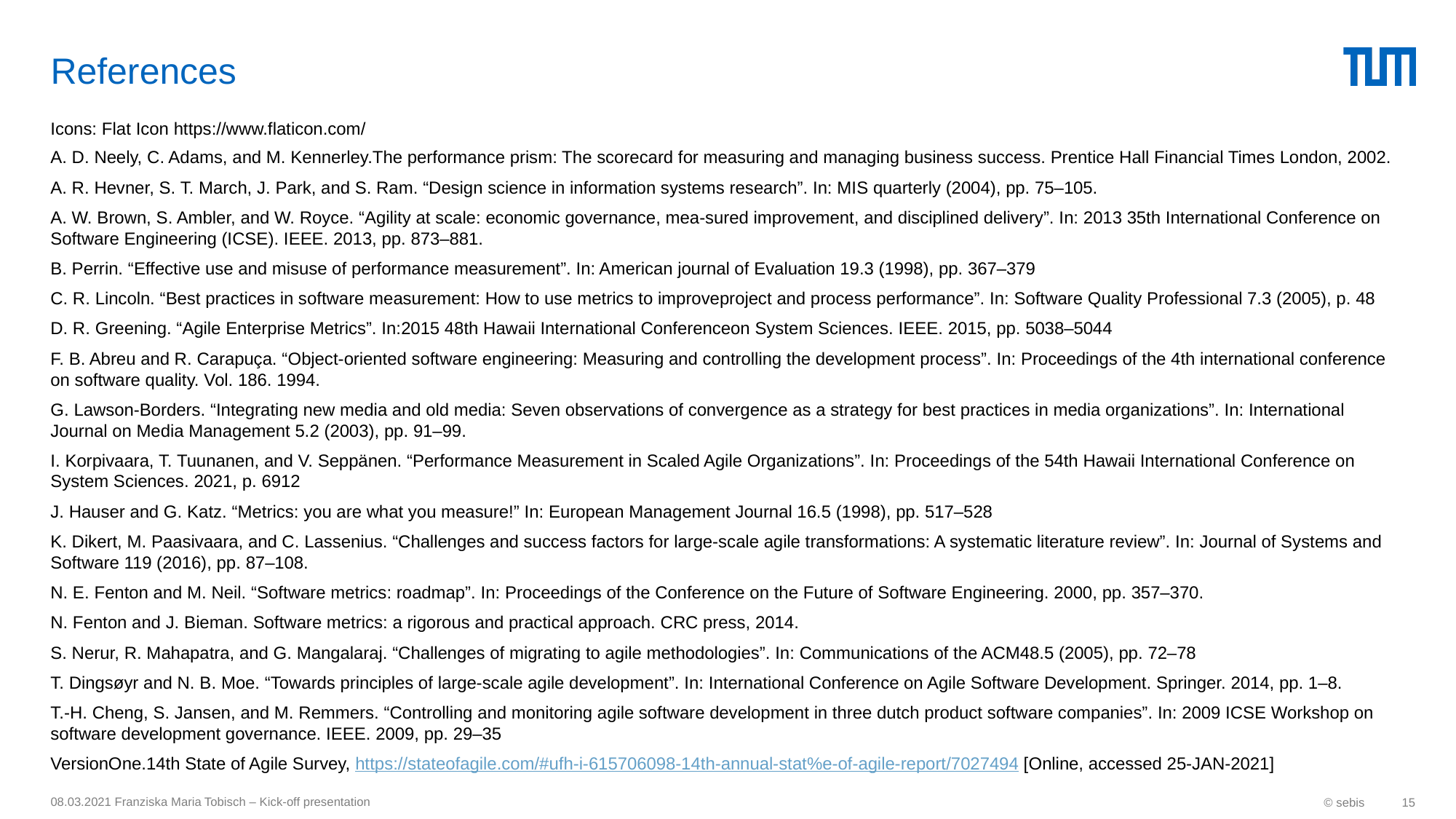

# References
Icons: Flat Icon https://www.flaticon.com/
A. D. Neely, C. Adams, and M. Kennerley.The performance prism: The scorecard for measuring and managing business success. Prentice Hall Financial Times London, 2002.
A. R. Hevner, S. T. March, J. Park, and S. Ram. “Design science in information systems research”. In: MIS quarterly (2004), pp. 75–105.
A. W. Brown, S. Ambler, and W. Royce. “Agility at scale: economic governance, mea-sured improvement, and disciplined delivery”. In: 2013 35th International Conference on Software Engineering (ICSE). IEEE. 2013, pp. 873–881.
B. Perrin. “Effective use and misuse of performance measurement”. In: American journal of Evaluation 19.3 (1998), pp. 367–379
C. R. Lincoln. “Best practices in software measurement: How to use metrics to improveproject and process performance”. In: Software Quality Professional 7.3 (2005), p. 48
D. R. Greening. “Agile Enterprise Metrics”. In:2015 48th Hawaii International Conferenceon System Sciences. IEEE. 2015, pp. 5038–5044
F. B. Abreu and R. Carapuça. “Object-oriented software engineering: Measuring and controlling the development process”. In: Proceedings of the 4th international conference on software quality. Vol. 186. 1994.
G. Lawson-Borders. “Integrating new media and old media: Seven observations of convergence as a strategy for best practices in media organizations”. In: International Journal on Media Management 5.2 (2003), pp. 91–99.
I. Korpivaara, T. Tuunanen, and V. Seppänen. “Performance Measurement in Scaled Agile Organizations”. In: Proceedings of the 54th Hawaii International Conference on System Sciences. 2021, p. 6912
J. Hauser and G. Katz. “Metrics: you are what you measure!” In: European Management Journal 16.5 (1998), pp. 517–528
K. Dikert, M. Paasivaara, and C. Lassenius. “Challenges and success factors for large-scale agile transformations: A systematic literature review”. In: Journal of Systems and Software 119 (2016), pp. 87–108.
N. E. Fenton and M. Neil. “Software metrics: roadmap”. In: Proceedings of the Conference on the Future of Software Engineering. 2000, pp. 357–370.
N. Fenton and J. Bieman. Software metrics: a rigorous and practical approach. CRC press, 2014.
S. Nerur, R. Mahapatra, and G. Mangalaraj. “Challenges of migrating to agile methodologies”. In: Communications of the ACM48.5 (2005), pp. 72–78
T. Dingsøyr and N. B. Moe. “Towards principles of large-scale agile development”. In: International Conference on Agile Software Development. Springer. 2014, pp. 1–8.
T.-H. Cheng, S. Jansen, and M. Remmers. “Controlling and monitoring agile software development in three dutch product software companies”. In: 2009 ICSE Workshop on software development governance. IEEE. 2009, pp. 29–35
VersionOne.14th State of Agile Survey, https://stateofagile.com/#ufh-i-615706098-14th-annual-stat%e-of-agile-report/7027494 [Online, accessed 25-JAN-2021]
08.03.2021 Franziska Maria Tobisch – Kick-off presentation
© sebis
15